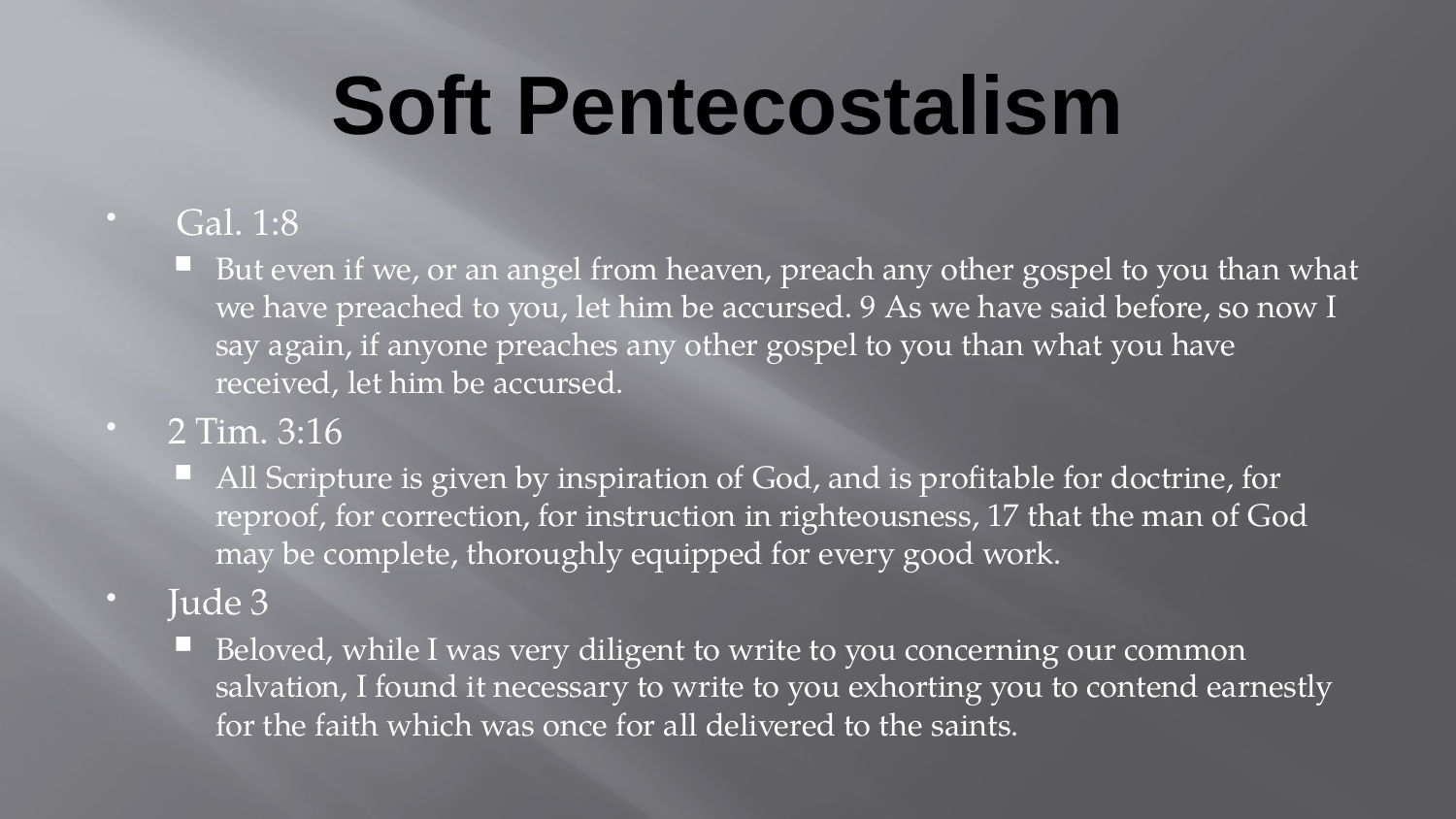

# Soft Pentecostalism
 Gal. 1:8
But even if we, or an angel from heaven, preach any other gospel to you than what we have preached to you, let him be accursed. 9 As we have said before, so now I say again, if anyone preaches any other gospel to you than what you have received, let him be accursed.
2 Tim. 3:16
All Scripture is given by inspiration of God, and is profitable for doctrine, for reproof, for correction, for instruction in righteousness, 17 that the man of God may be complete, thoroughly equipped for every good work.
Jude 3
Beloved, while I was very diligent to write to you concerning our common salvation, I found it necessary to write to you exhorting you to contend earnestly for the faith which was once for all delivered to the saints.